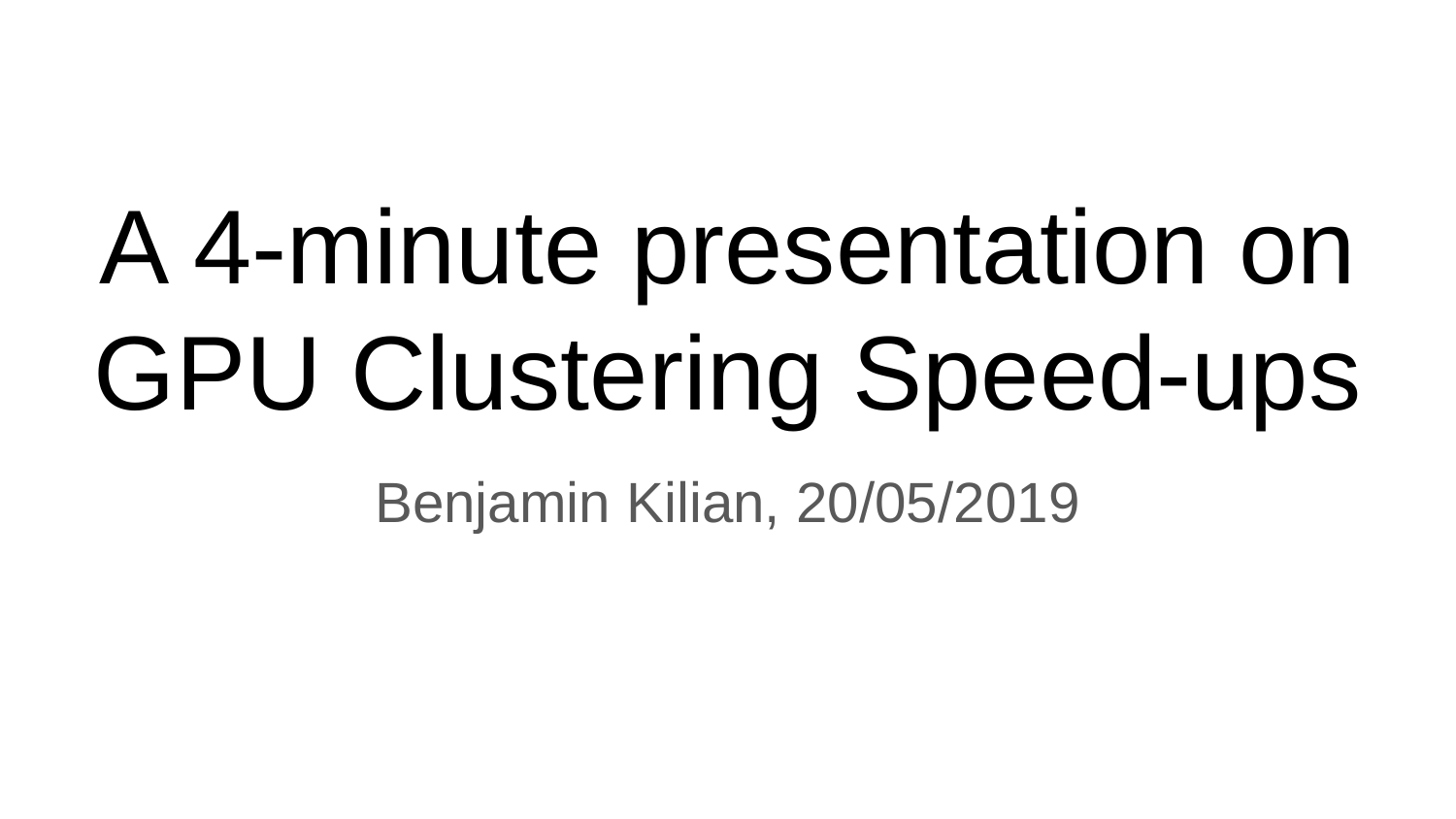

# A 4-minute presentation on GPU Clustering Speed-ups
Benjamin Kilian, 20/05/2019